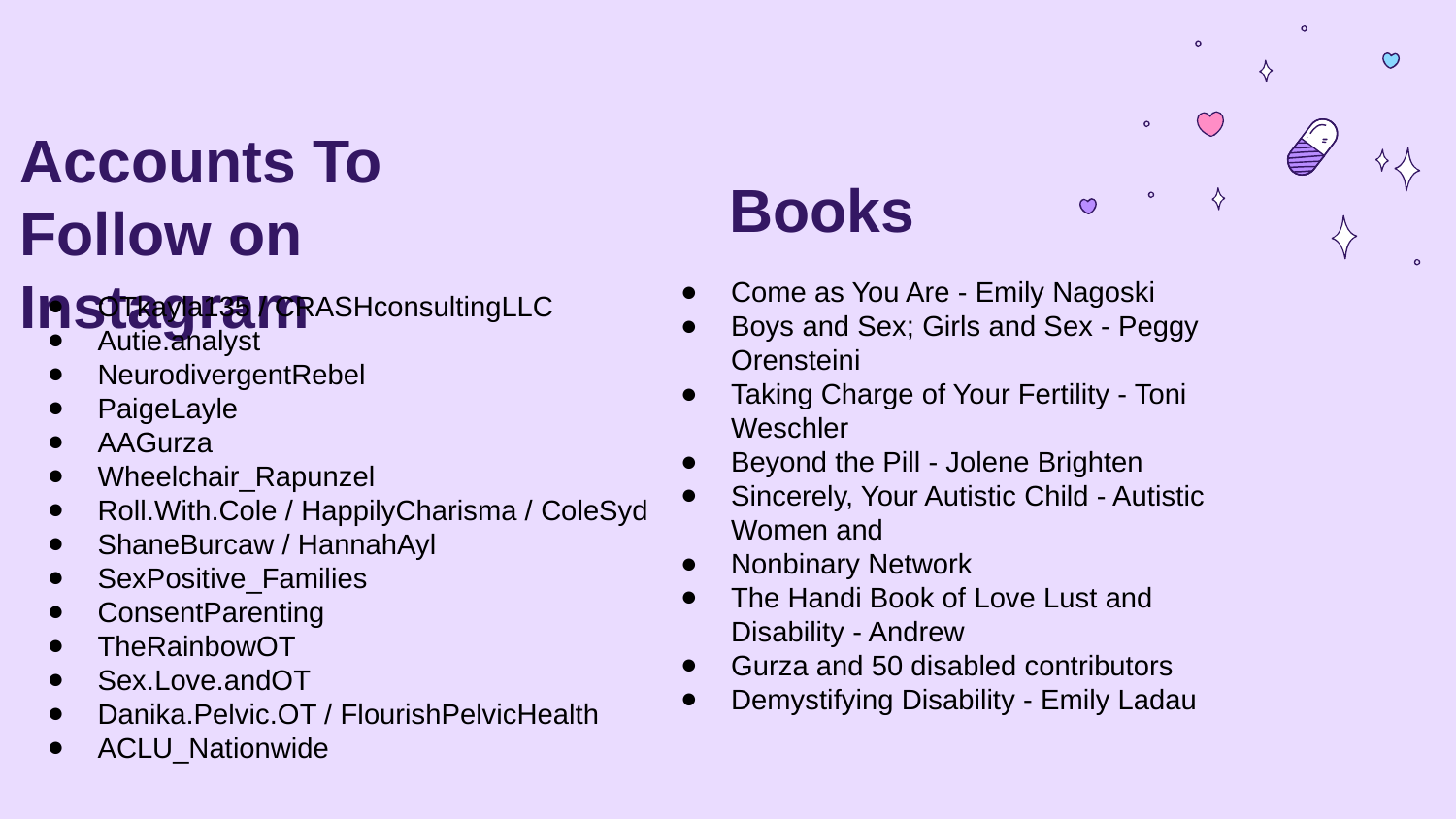

# Accounts To Follow on Instagram
Books
Come as You Are - Emily Nagoski
Boys and Sex; Girls and Sex - Peggy Orensteini
Taking Charge of Your Fertility - Toni Weschler
Beyond the Pill - Jolene Brighten
Sincerely, Your Autistic Child - Autistic Women and
Nonbinary Network
The Handi Book of Love Lust and Disability - Andrew
Gurza and 50 disabled contributors
Demystifying Disability - Emily Ladau
OTkayla135 / CRASHconsultingLLC
Autie.analyst
NeurodivergentRebel
PaigeLayle
AAGurza
Wheelchair_Rapunzel
Roll.With.Cole / HappilyCharisma / ColeSyd
ShaneBurcaw / HannahAyl
SexPositive_Families
ConsentParenting
TheRainbowOT
Sex.Love.andOT
Danika.Pelvic.OT / FlourishPelvicHealth
ACLU_Nationwide